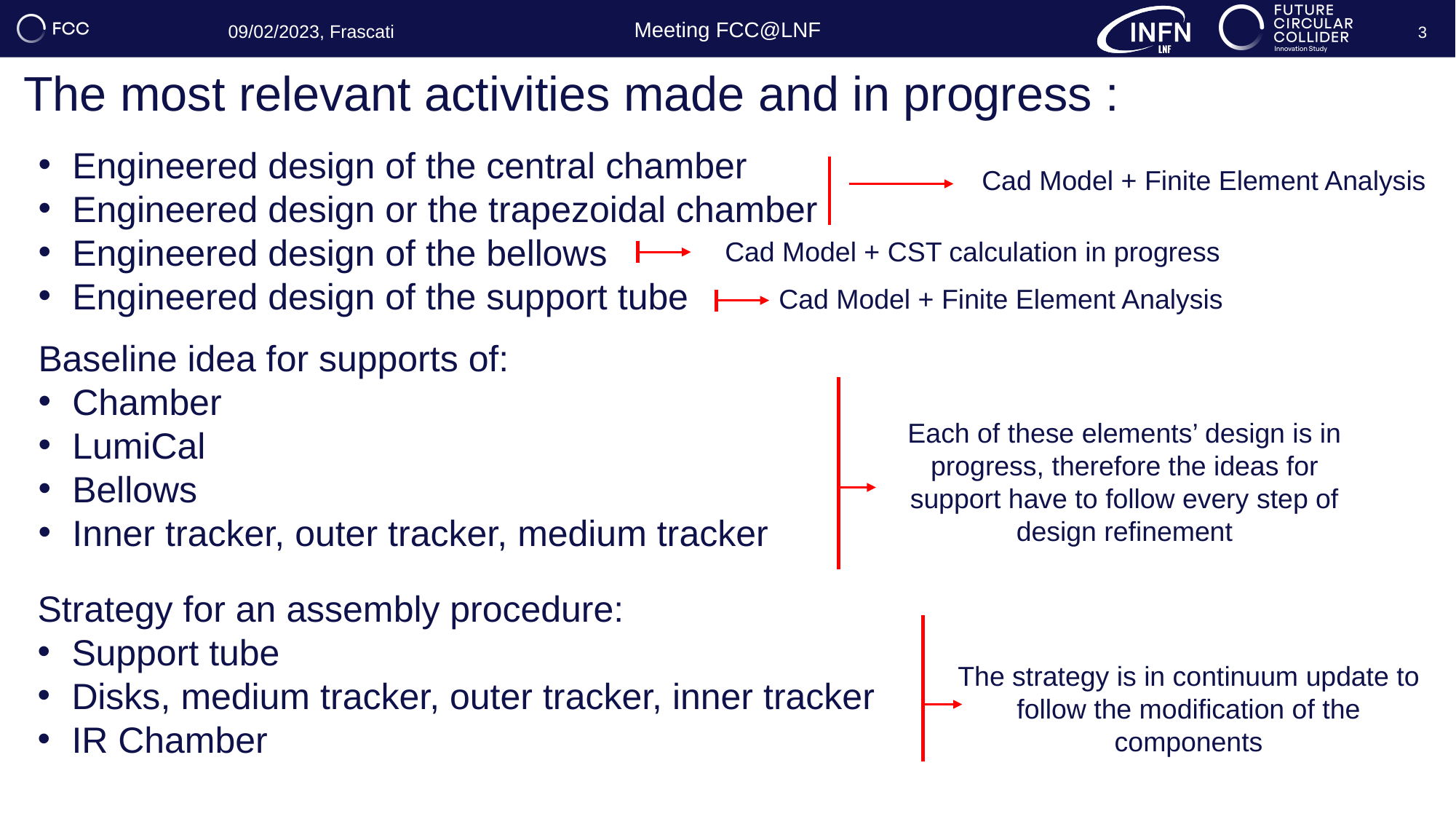

3
The most relevant activities made and in progress :
Engineered design of the central chamber
Engineered design or the trapezoidal chamber
Engineered design of the bellows
Engineered design of the support tube

Cad Model + Finite Element Analysis
Cad Model + CST calculation in progress
Cad Model + Finite Element Analysis
Baseline idea for supports of:
Chamber
LumiCal
Bellows
Inner tracker, outer tracker, medium tracker

Each of these elements’ design is in progress, therefore the ideas for support have to follow every step of design refinement
Strategy for an assembly procedure:
Support tube
Disks, medium tracker, outer tracker, inner tracker
IR Chamber
The strategy is in continuum update to follow the modification of the components